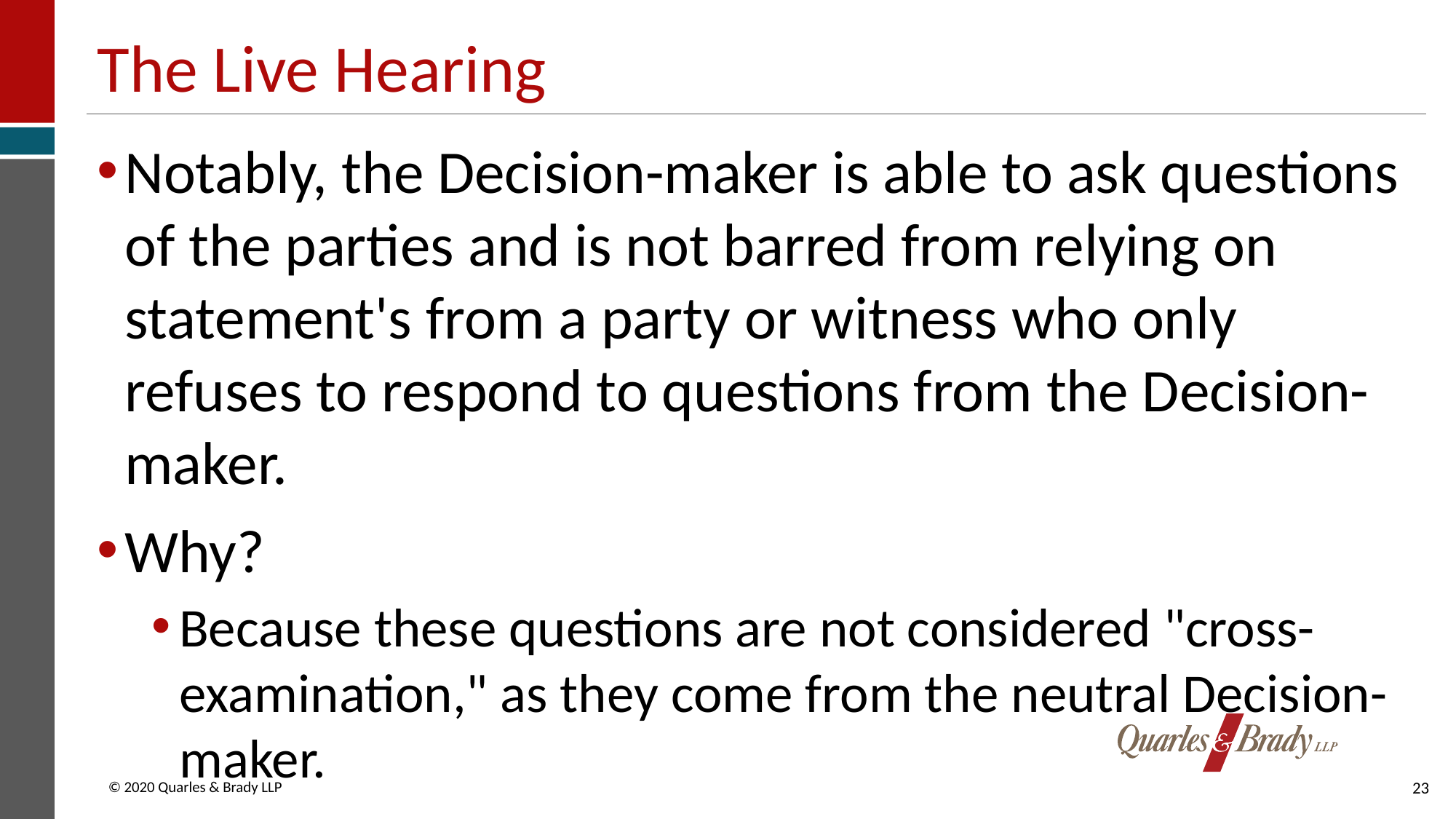

# The Live Hearing
Notably, the Decision-maker is able to ask questions of the parties and is not barred from relying on statement's from a party or witness who only refuses to respond to questions from the Decision-maker.
Why?
Because these questions are not considered "cross-examination," as they come from the neutral Decision-maker.
23